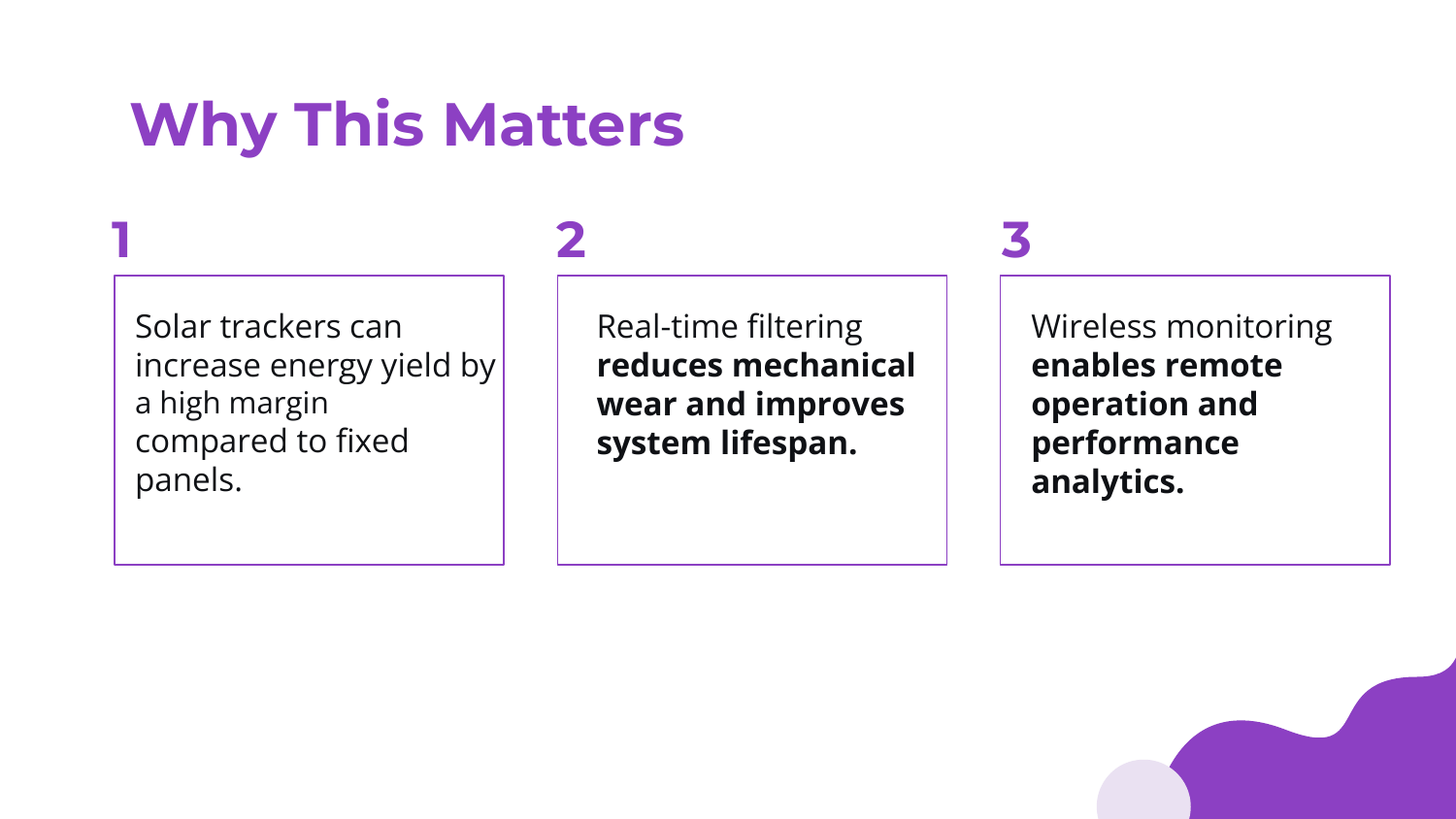

# Why This Matters
1
2
3

Solar trackers can increase energy yield by
a high margin
compared to fixed panels.
Real-time filtering reduces mechanical wear and improves system lifespan.
Wireless monitoring enables remote operation and performance
analytics.